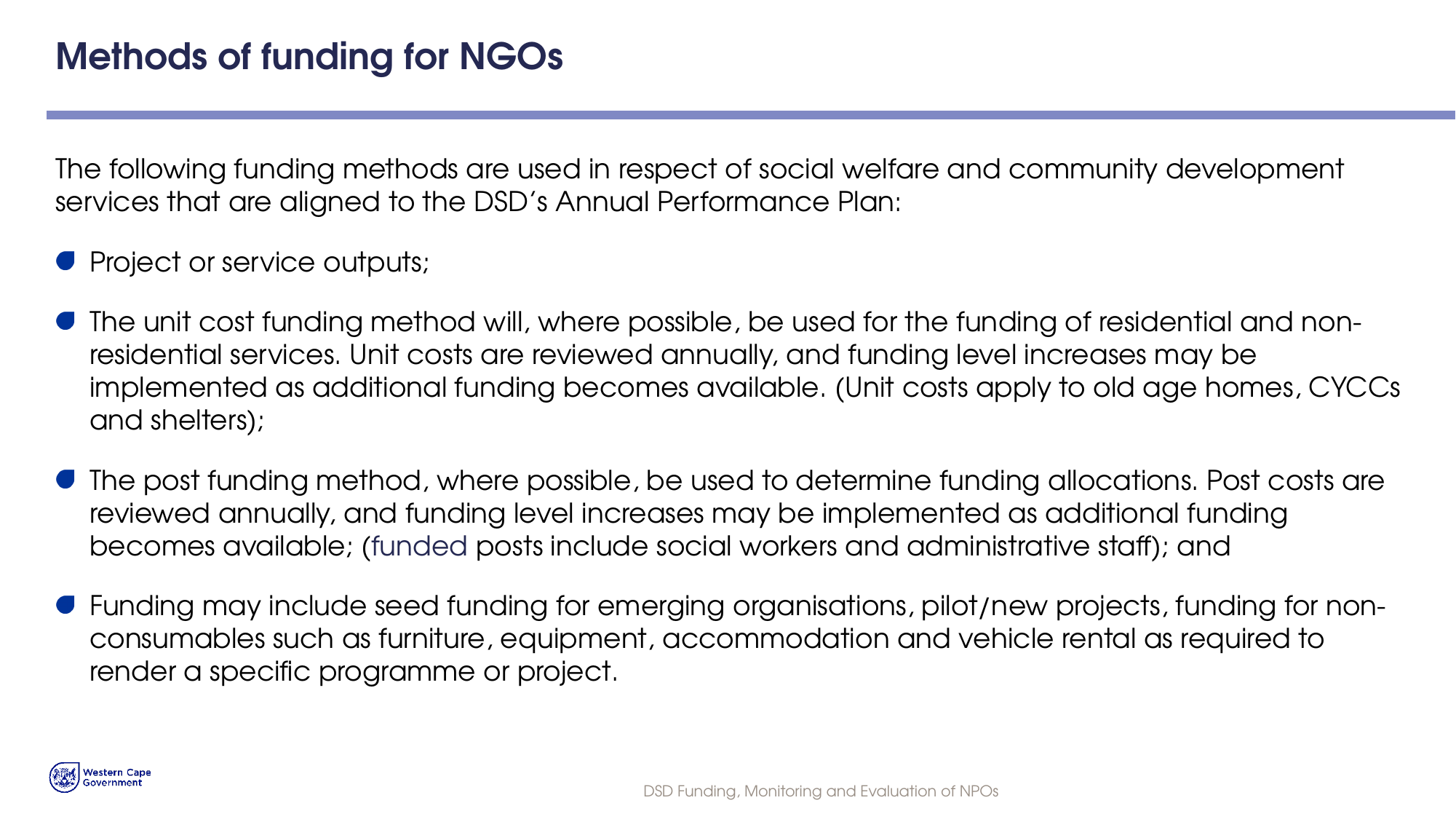

# Methods of funding for NGOs
The following funding methods are used in respect of social welfare and community development services that are aligned to the DSD’s Annual Performance Plan:
Project or service outputs;
The unit cost funding method will, where possible, be used for the funding of residential and non-residential services. Unit costs are reviewed annually, and funding level increases may be implemented as additional funding becomes available. (Unit costs apply to old age homes, CYCCs and shelters);
The post funding method, where possible, be used to determine funding allocations. Post costs are reviewed annually, and funding level increases may be implemented as additional funding becomes available; (funded posts include social workers and administrative staff); and
Funding may include seed funding for emerging organisations, pilot/new projects, funding for non-consumables such as furniture, equipment, accommodation and vehicle rental as required to render a specific programme or project.

DSD Funding, Monitoring and Evaluation of NPOs